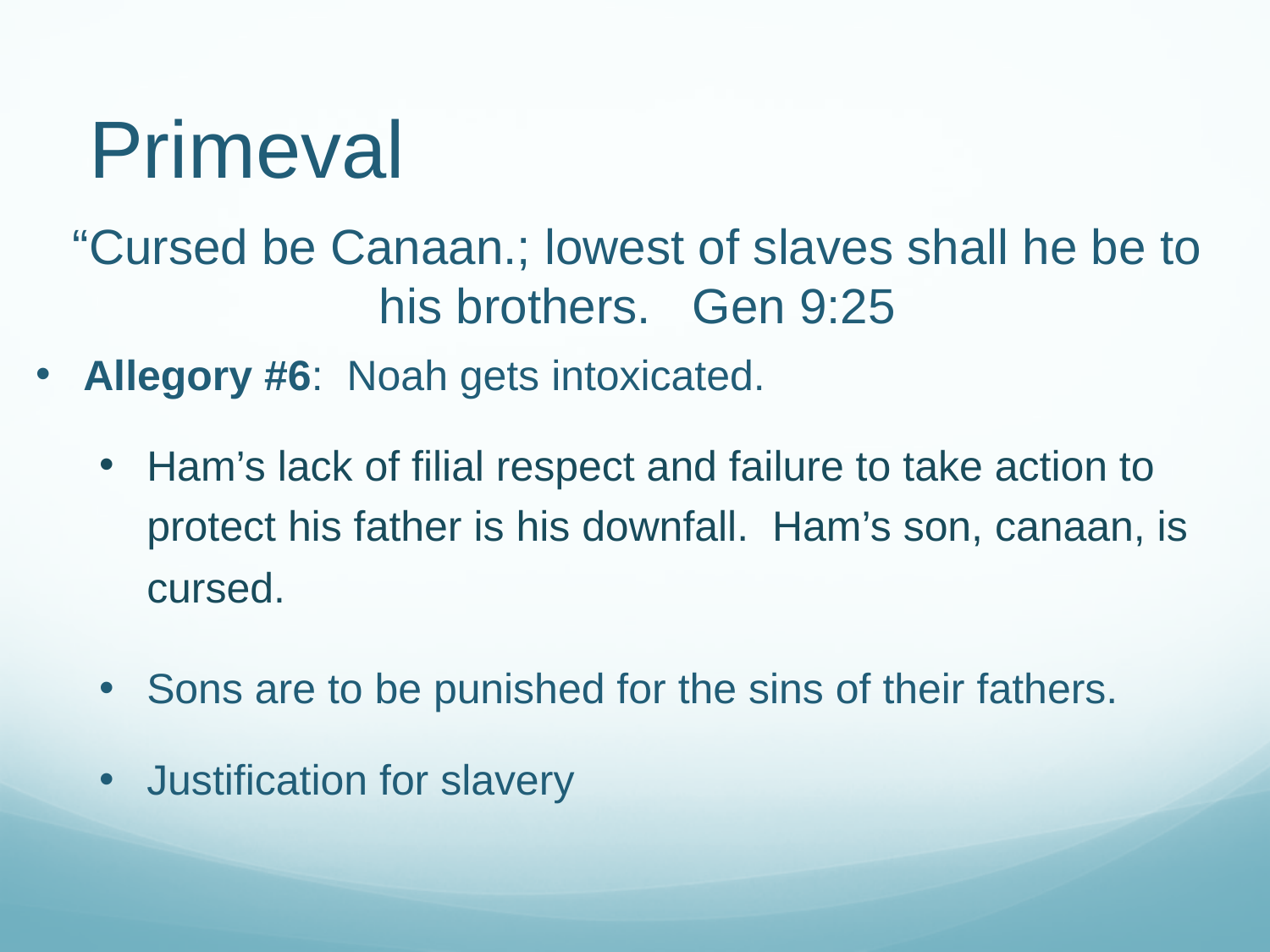

# Primeval
“Cursed be Canaan.; lowest of slaves shall he be to his brothers.   Gen 9:25
Allegory #6:  Noah gets intoxicated.

Ham’s lack of filial respect and failure to take action to protect his father is his downfall.  Ham’s son, canaan, is cursed.

Sons are to be punished for the sins of their fathers.

Justification for slavery